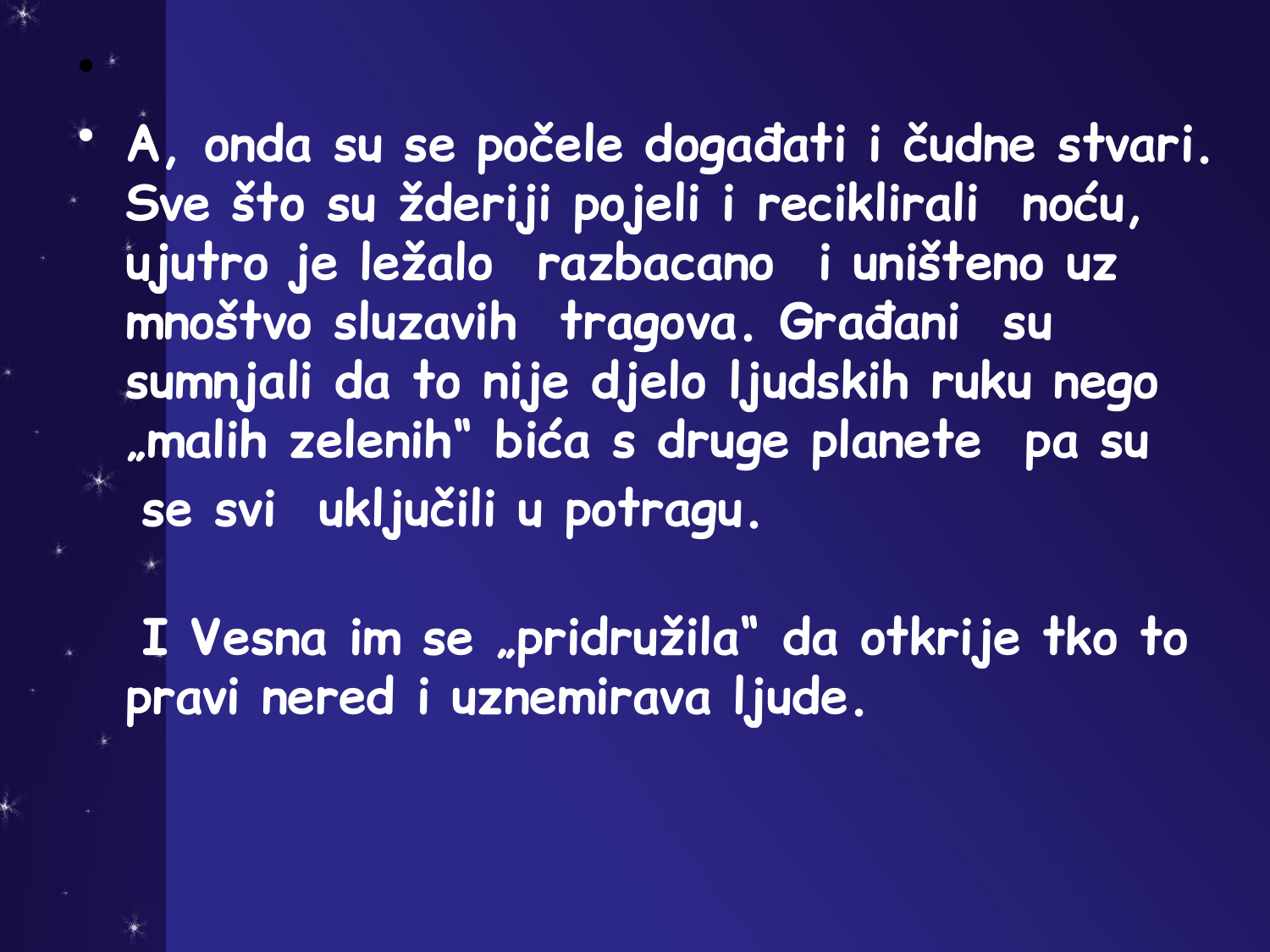

A, onda su se počele događati i čudne stvari. Sve što su žderiji pojeli i reciklirali  noću,  ujutro je ležalo  razbacano  i uništeno uz  mnoštvo sluzavih  tragova. Građani  su  sumnjali da to nije djelo ljudskih ruku nego „malih zelenih“ bića s druge planete  pa su
   se svi  uključili u potragu.
   I Vesna im se „pridružila“ da otkrije tko to    pravi nered i uznemirava ljude.